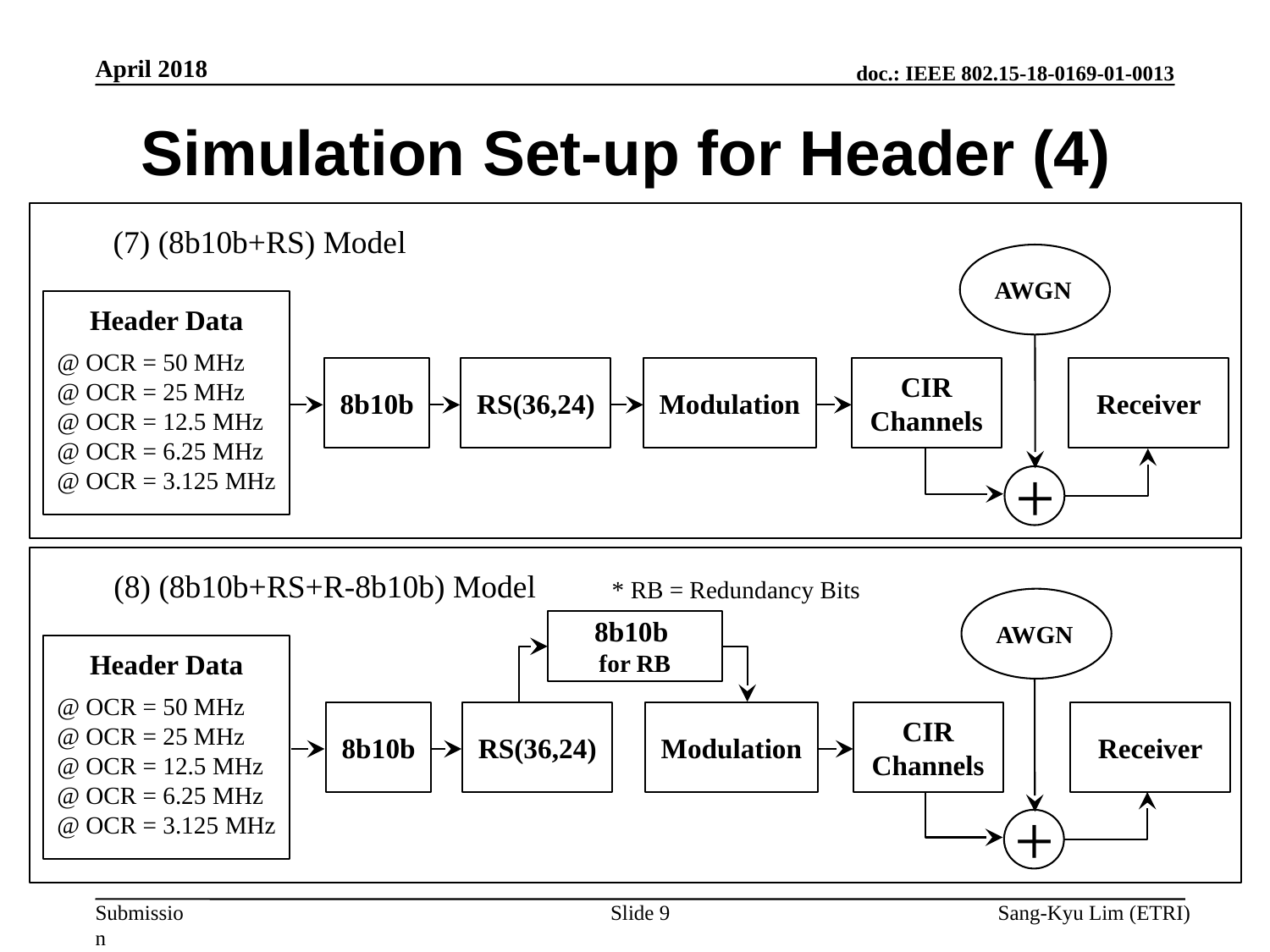

April 2018
Simulation Set-up for Header (4)

(7) (8b10b+RS) Model
AWGN

Header Data

@ OCR = 50 MHz
@ OCR = 25 MHz
@ OCR = 12.5 MHz
@ OCR = 6.25 MHz
@ OCR = 3.125 MHz
8b10b
RS(36,24)
Modulation
CIR
Channels
Receiver
+

(8) (8b10b+RS+R-8b10b) Model
* RB = Redundancy Bits
AWGN
8b10b
for RB

Header Data

@ OCR = 50 MHz
@ OCR = 25 MHz
@ OCR = 12.5 MHz
@ OCR = 6.25 MHz
@ OCR = 3.125 MHz
8b10b
RS(36,24)
Modulation
CIR
Channels
Receiver
+

Slide 9
Sang-Kyu Lim (ETRI)